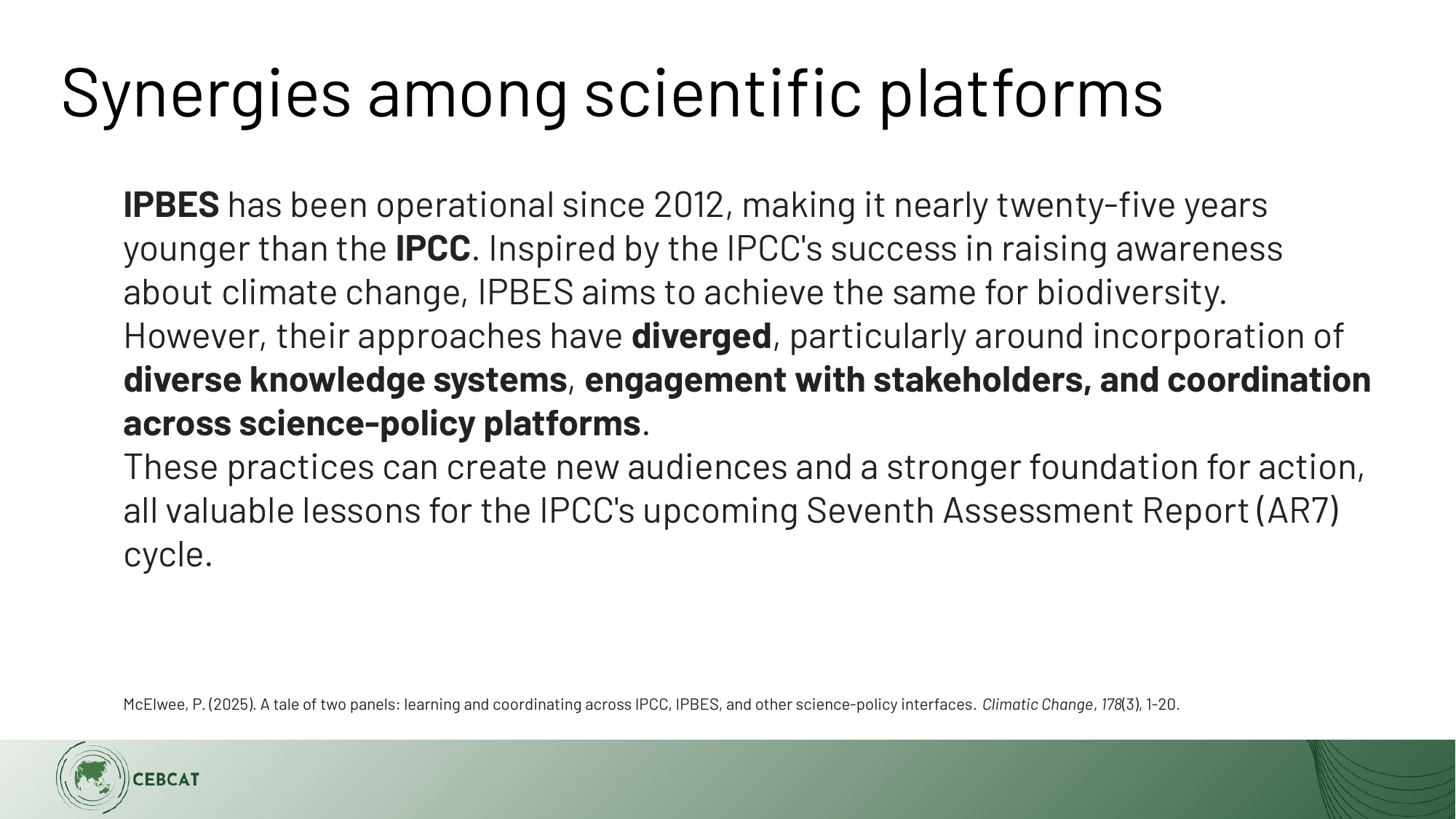

# Synergies among scientific platforms
IPBES has been operational since 2012, making it nearly twenty-five years younger than the IPCC. Inspired by the IPCC's success in raising awareness about climate change, IPBES aims to achieve the same for biodiversity.
However, their approaches have diverged, particularly around incorporation of diverse knowledge systems, engagement with stakeholders, and coordination across science-policy platforms.
These practices can create new audiences and a stronger foundation for action, all valuable lessons for the IPCC's upcoming Seventh Assessment Report (AR7) cycle.
McElwee, P. (2025). A tale of two panels: learning and coordinating across IPCC, IPBES, and other science-policy interfaces. Climatic Change, 178(3), 1-20.